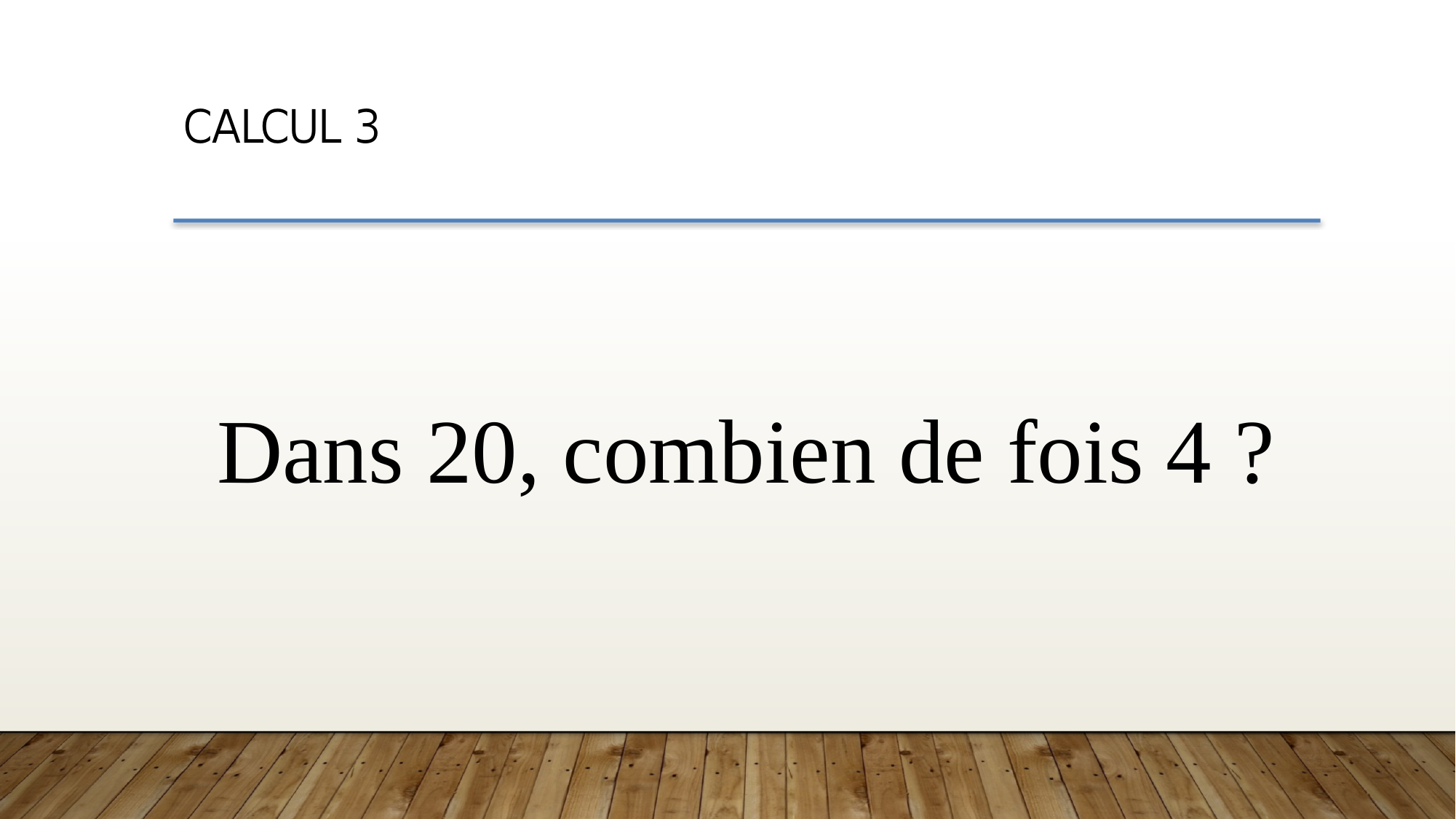

CALCUL 3
Dans 20, combien de fois 4 ?